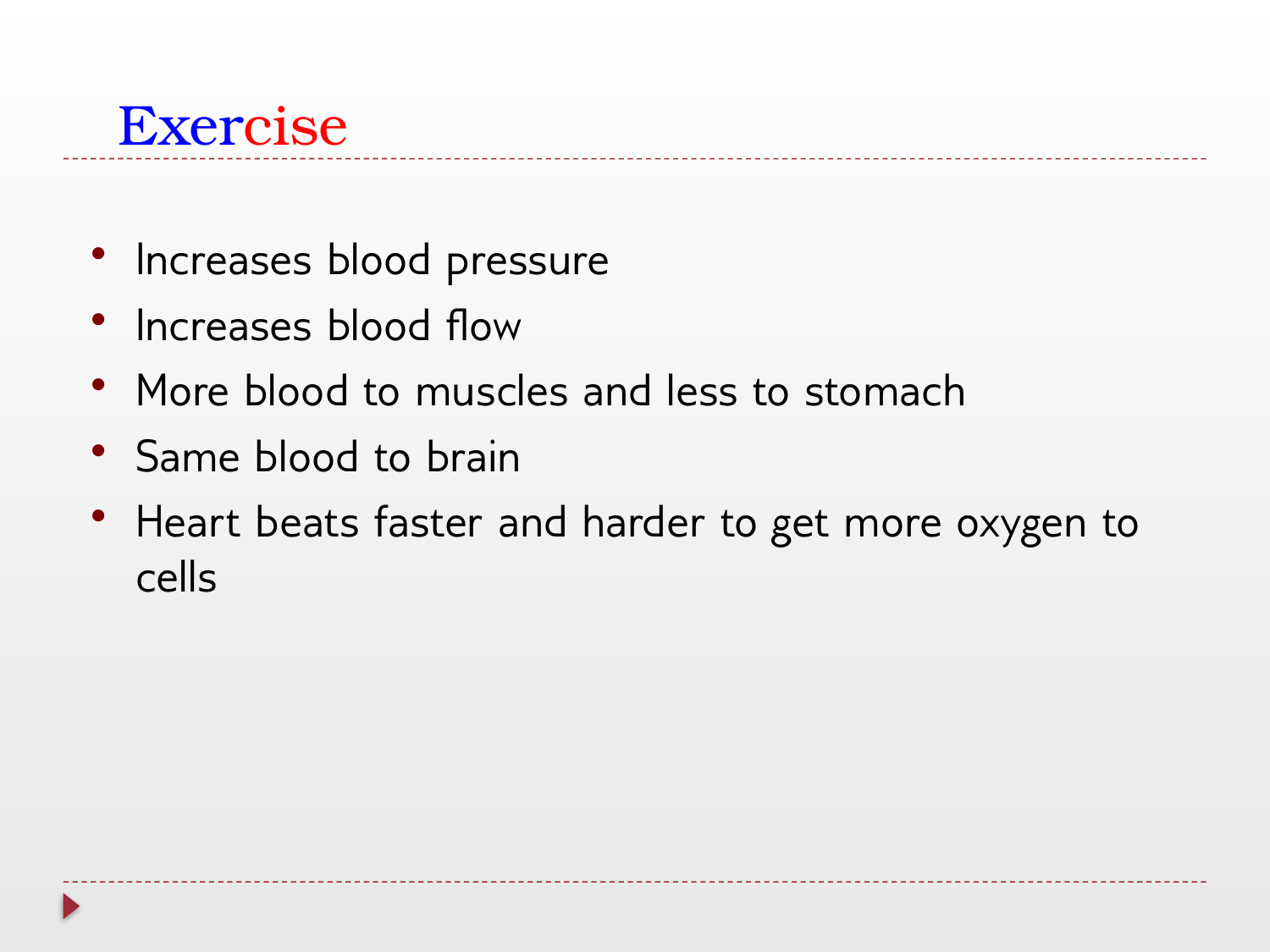

# Exercise
Increases blood pressure
Increases blood flow
More blood to muscles and less to stomach
Same blood to brain
Heart beats faster and harder to get more oxygen to cells